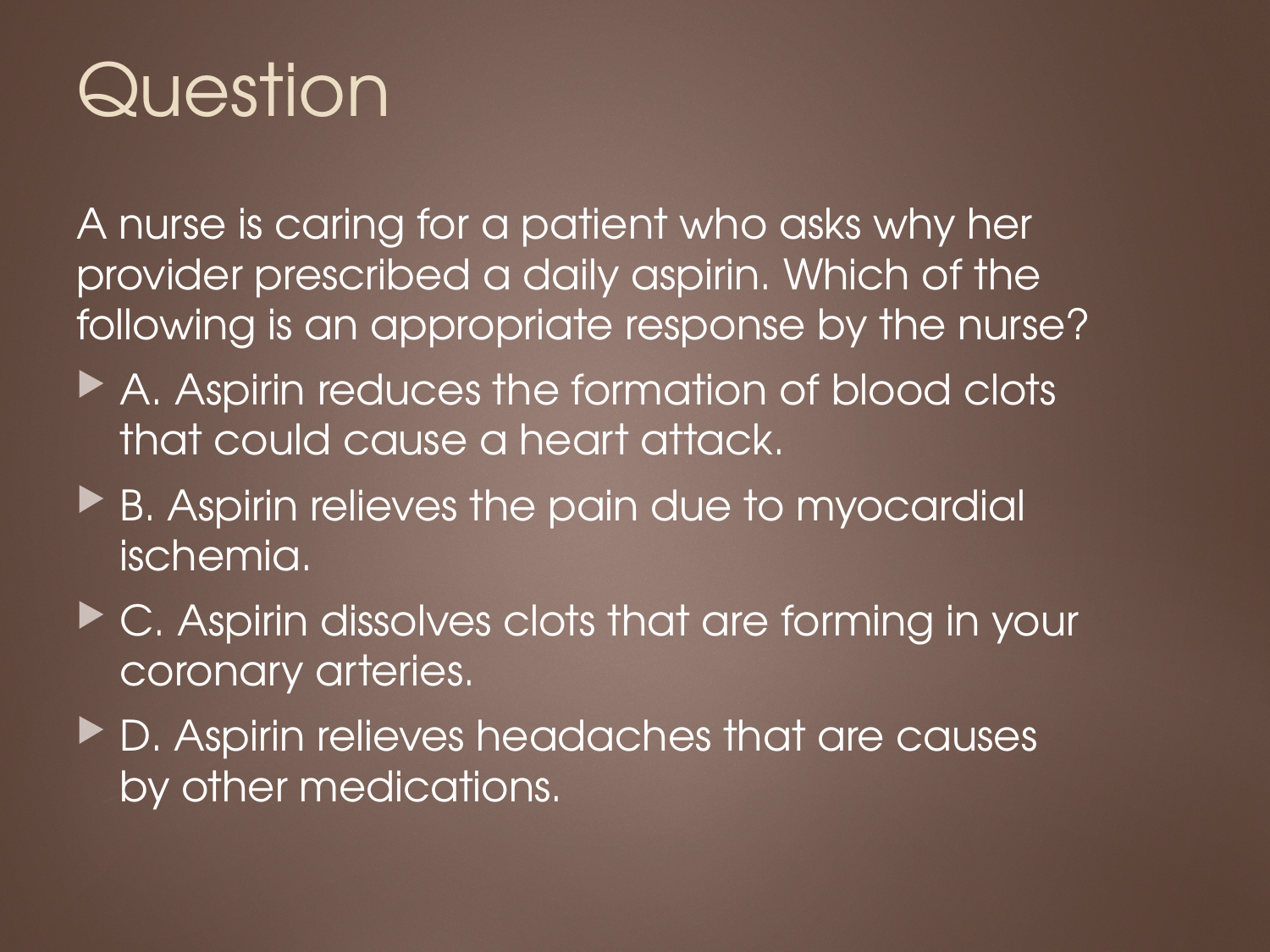

# Question
A nurse is caring for a patient who asks why her provider prescribed a daily aspirin. Which of the following is an appropriate response by the nurse?
A. Aspirin reduces the formation of blood clots that could cause a heart attack.
B. Aspirin relieves the pain due to myocardial ischemia.
C. Aspirin dissolves clots that are forming in your coronary arteries.
D. Aspirin relieves headaches that are causes by other medications.